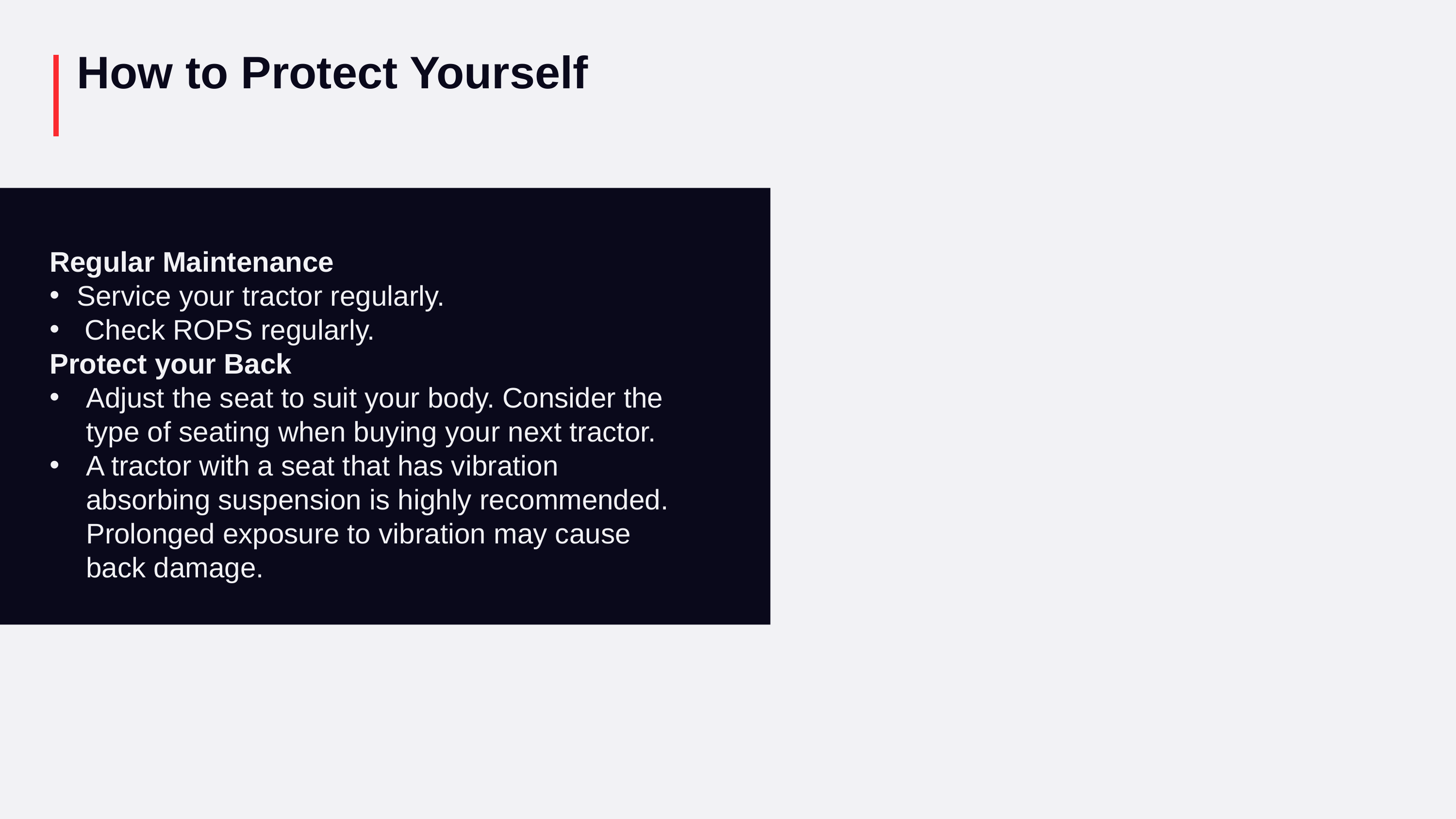

How to Protect Yourself

Regular Maintenance
Service your tractor regularly.
 Check ROPS regularly.
Protect your Back
Adjust the seat to suit your body. Consider the type of seating when buying your next tractor.
A tractor with a seat that has vibration absorbing suspension is highly recommended. Prolonged exposure to vibration may cause back damage.